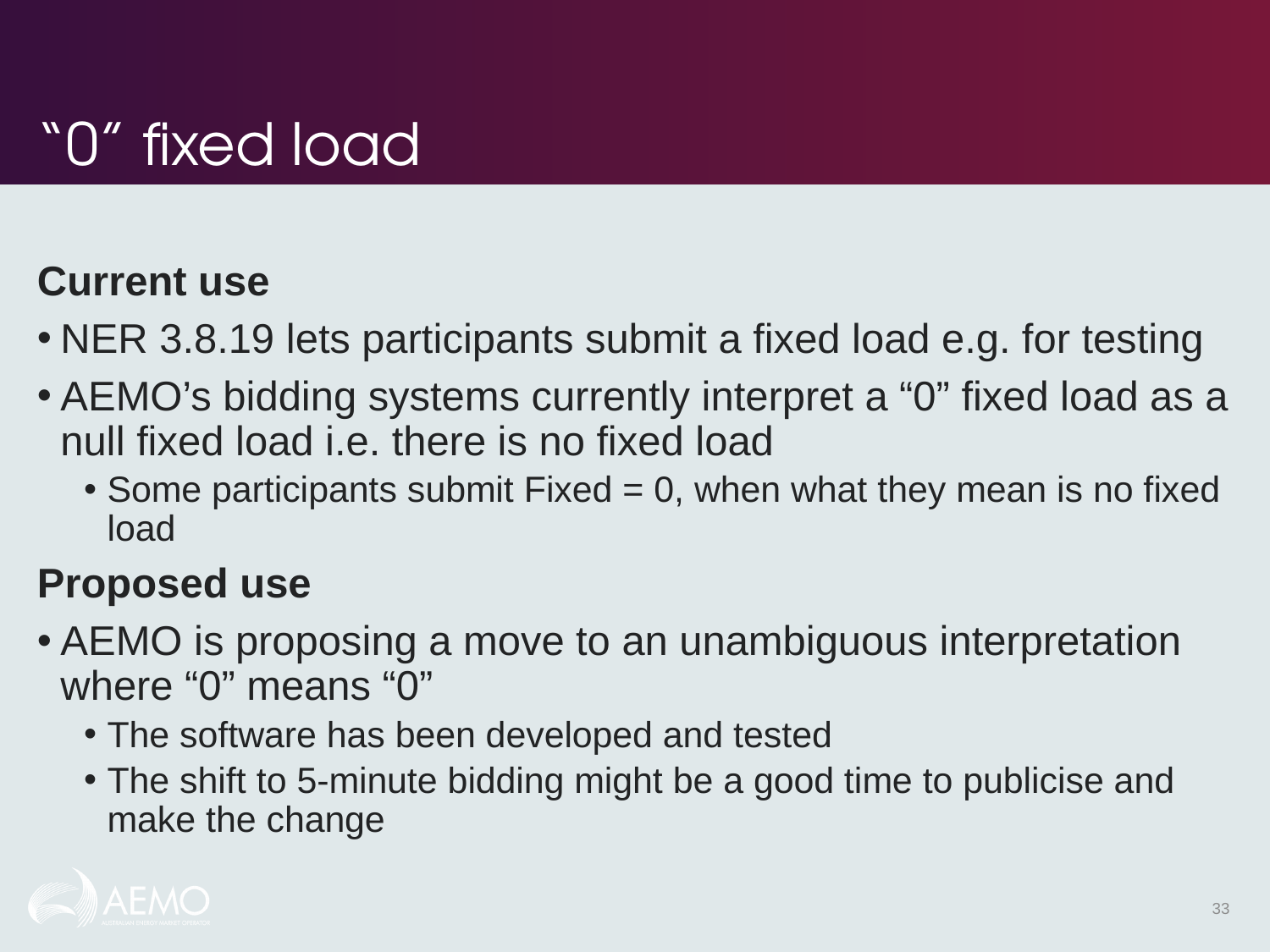

# “0” fixed load
Current use
NER 3.8.19 lets participants submit a fixed load e.g. for testing
AEMO’s bidding systems currently interpret a “0” fixed load as a null fixed load i.e. there is no fixed load
Some participants submit Fixed = 0, when what they mean is no fixed load
Proposed use
AEMO is proposing a move to an unambiguous interpretation where “0” means “0”
The software has been developed and tested
The shift to 5-minute bidding might be a good time to publicise and make the change
33